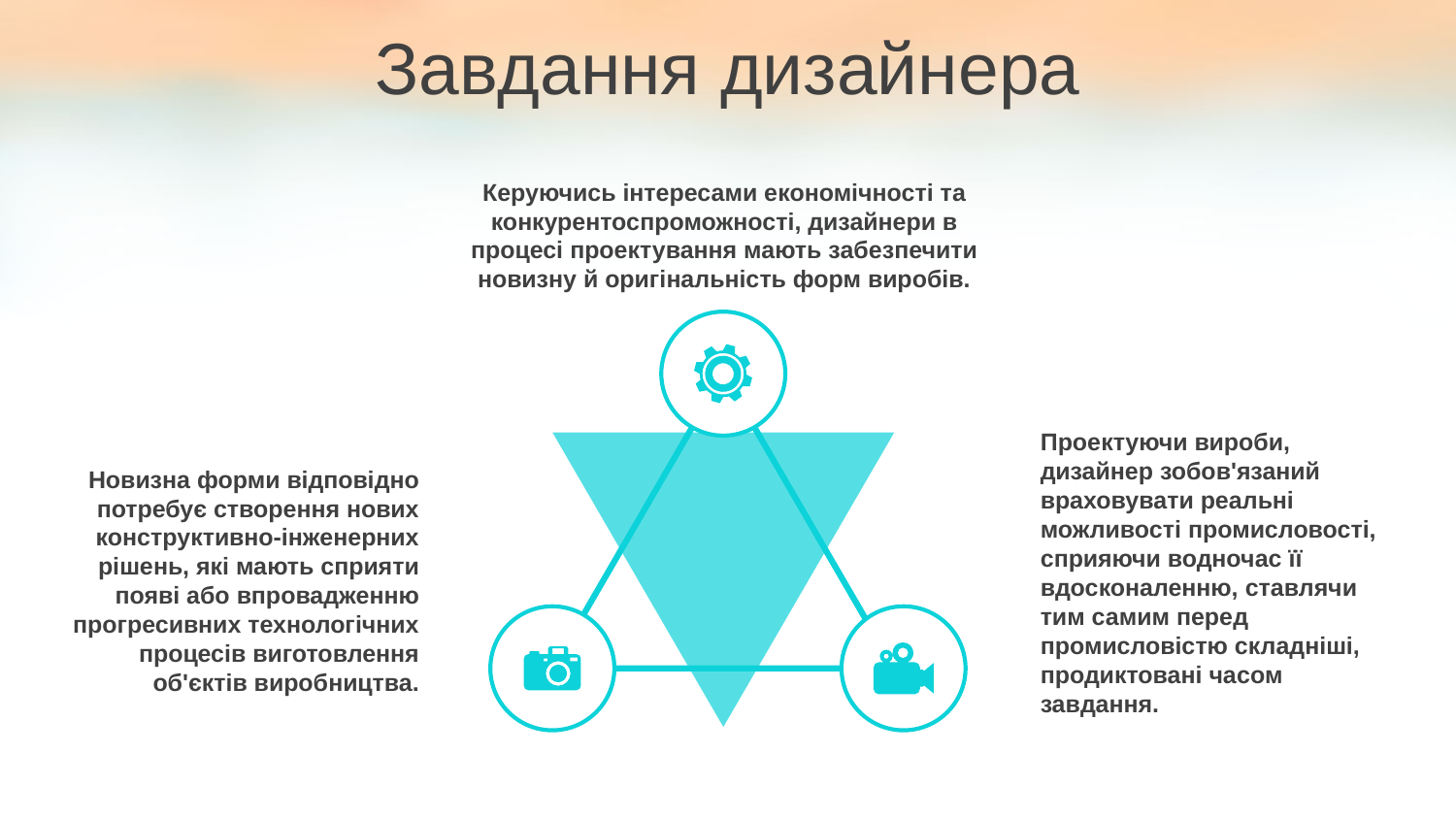

Завдання дизайнера
Керуючись інтересами економічності та конкурентоспроможності, дизайнери в процесі проектування мають забезпечити новизну й оригінальність форм виробів.

Проектуючи вироби, дизайнер зобов'язаний враховувати реальні можливості промисловості, сприяючи водночас її вдосконаленню, ставлячи тим самим перед промисловістю складніші, продиктовані часом завдання.
Новизна форми відповідно потребує створення нових конструктивно-інженерних рішень, які мають сприяти появі або впровадженню прогресивних технологічних процесів виготовлення об'єктів виробництва.